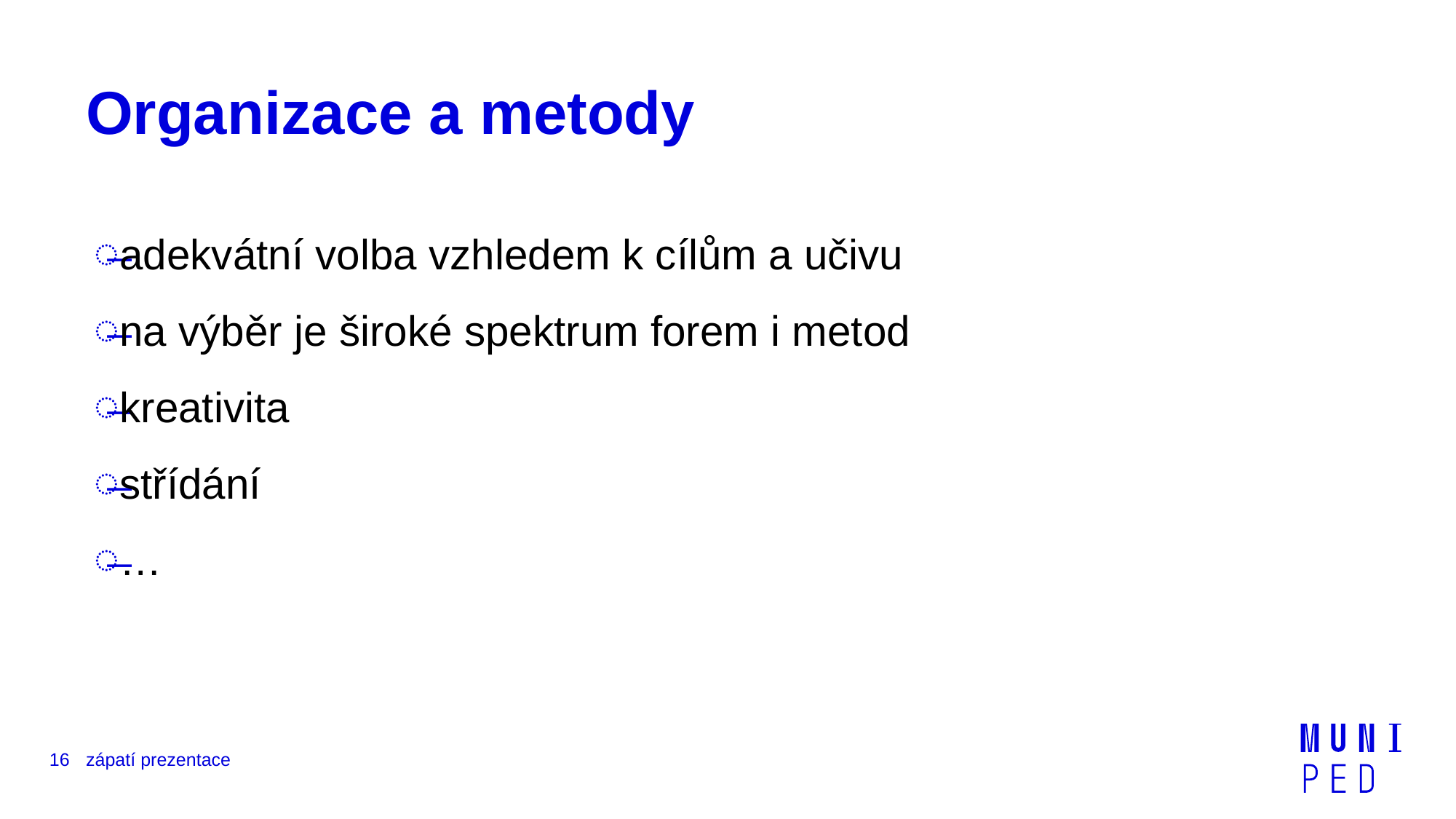

# Organizace a metody
adekvátní volba vzhledem k cílům a učivu
na výběr je široké spektrum forem i metod
kreativita
střídání
…
16
zápatí prezentace